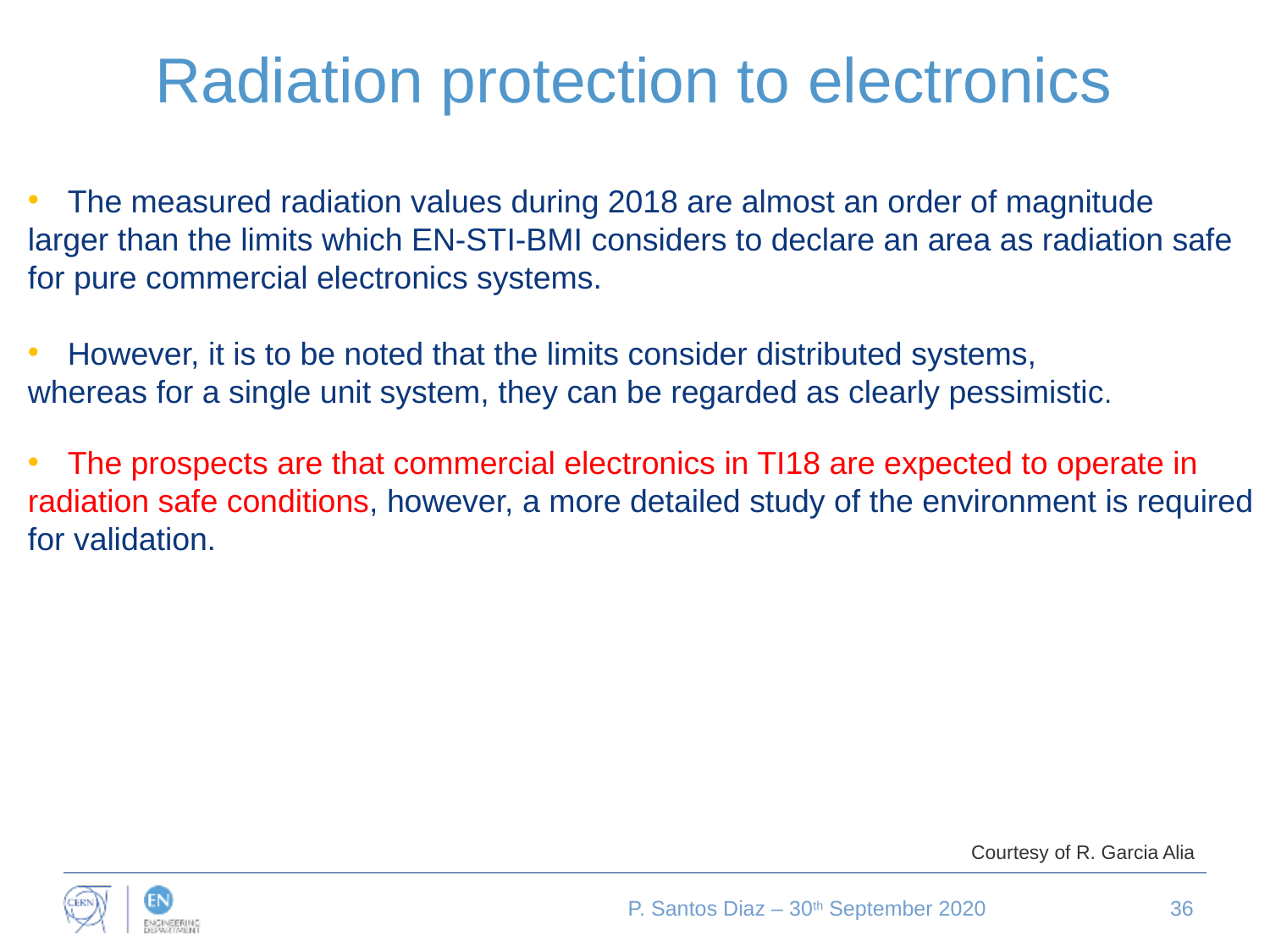

# Radiation protection to electronics
The measured radiation values during 2018 are almost an order of magnitude
larger than the limits which EN-STI-BMI considers to declare an area as radiation safe
for pure commercial electronics systems.

However, it is to be noted that the limits consider distributed systems,
whereas for a single unit system, they can be regarded as clearly pessimistic.

The prospects are that commercial electronics in TI18 are expected to operate in
radiation safe conditions, however, a more detailed study of the environment is required
for validation.
Courtesy of R. Garcia Alia
P. Santos Diaz – 30th September 2020
36